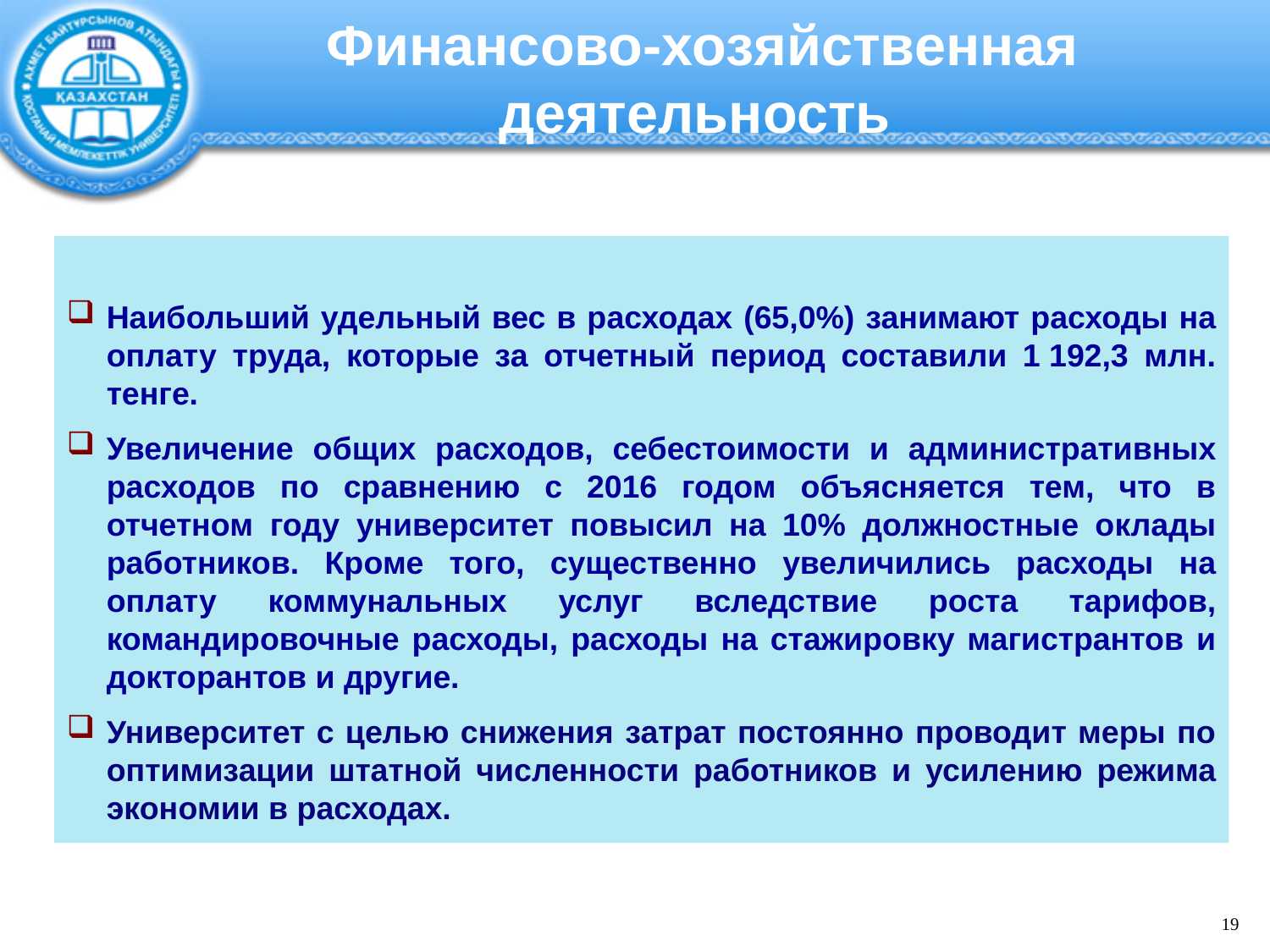

Финансово-хозяйственная деятельность

Наибольший удельный вес в расходах (65,0%) занимают расходы на оплату труда, которые за отчетный период составили 1 192,3 млн. тенге.

Увеличение общих расходов, себестоимости и административных расходов по сравнению с 2016 годом объясняется тем, что в отчетном году университет повысил на 10% должностные оклады работников. Кроме того, существенно увеличились расходы на оплату коммунальных услуг вследствие роста тарифов, командировочные расходы, расходы на стажировку магистрантов и докторантов и другие.

Университет с целью снижения затрат постоянно проводит меры по оптимизации штатной численности работников и усилению режима экономии в расходах.

19